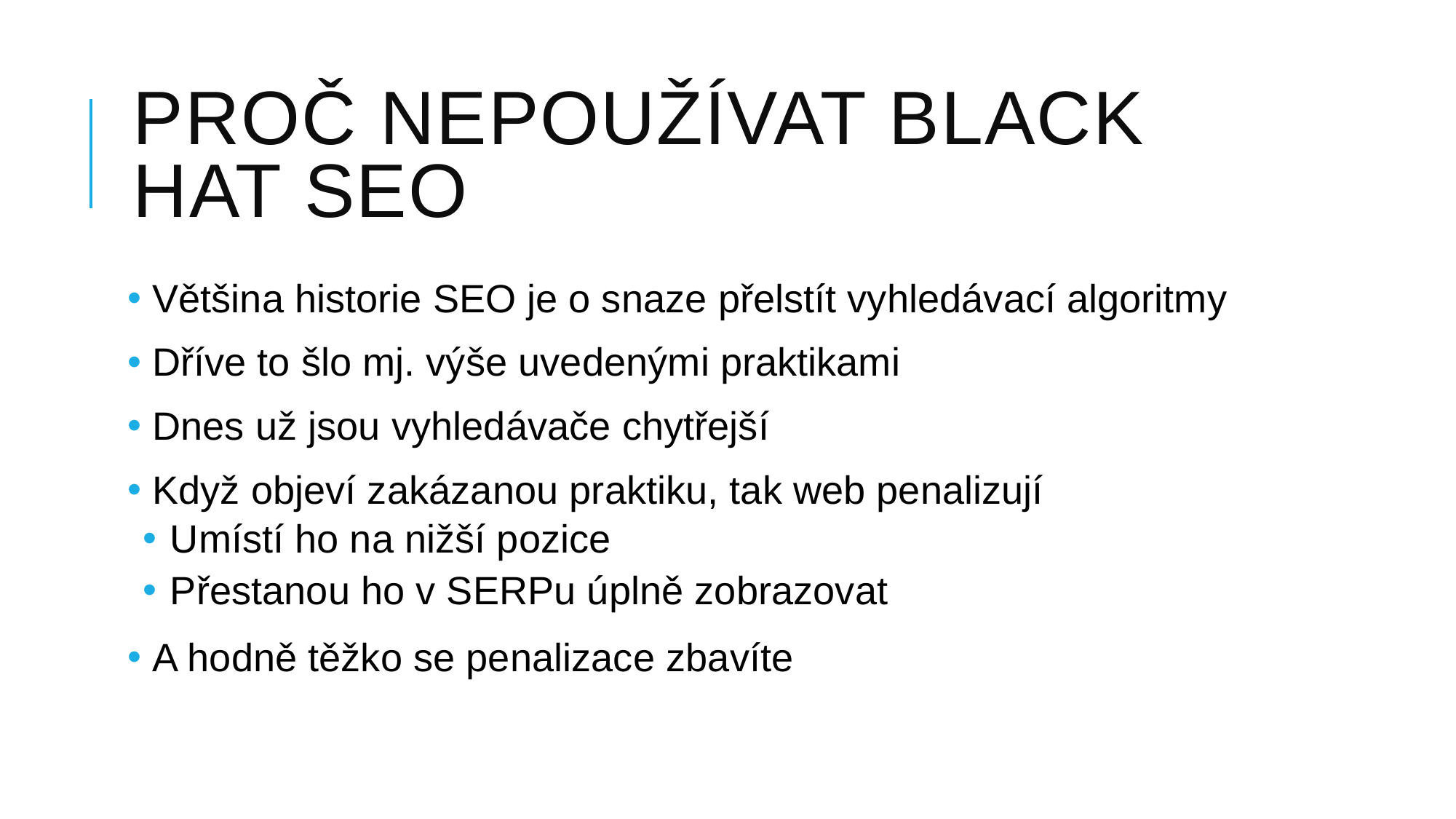

# Proč nepoužívat black hat seo
 Většina historie SEO je o snaze přelstít vyhledávací algoritmy
 Dříve to šlo mj. výše uvedenými praktikami
 Dnes už jsou vyhledávače chytřejší
 Když objeví zakázanou praktiku, tak web penalizují
 Umístí ho na nižší pozice
 Přestanou ho v SERPu úplně zobrazovat
 A hodně těžko se penalizace zbavíte